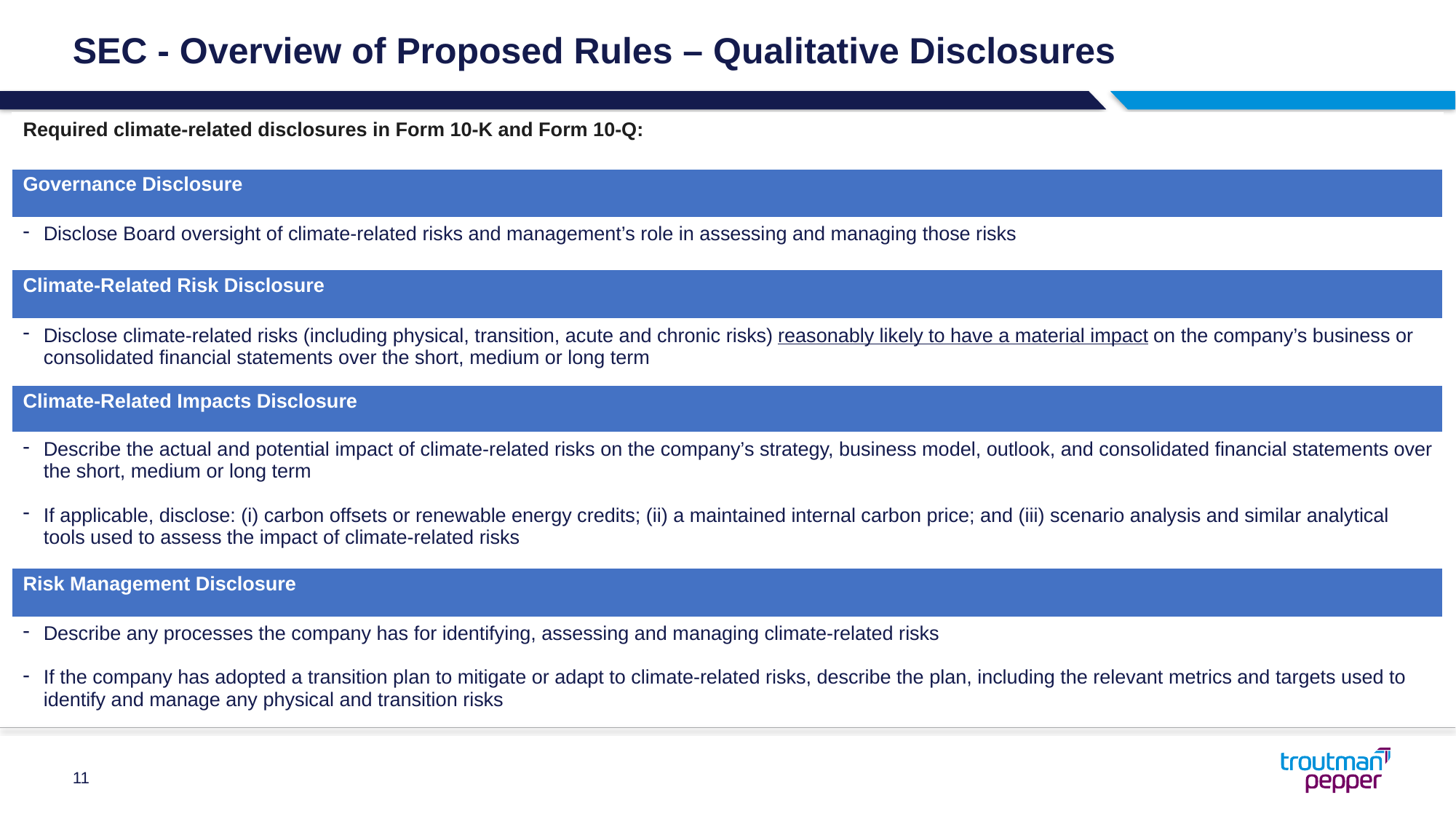

# SEC - Overview of Proposed Rules – Qualitative Disclosures
| Required climate-related disclosures in Form 10-K and Form 10-Q: |
| --- |
| Governance Disclosure |
| Disclose Board oversight of climate-related risks and management’s role in assessing and managing those risks |
| Climate-Related Risk Disclosure |
| Disclose climate-related risks (including physical, transition, acute and chronic risks) reasonably likely to have a material impact on the company’s business or consolidated financial statements over the short, medium or long term |
| Climate-Related Impacts Disclosure |
| Describe the actual and potential impact of climate-related risks on the company’s strategy, business model, outlook, and consolidated financial statements over the short, medium or long term If applicable, disclose: (i) carbon offsets or renewable energy credits; (ii) a maintained internal carbon price; and (iii) scenario analysis and similar analytical tools used to assess the impact of climate-related risks |
| Risk Management Disclosure |
| Describe any processes the company has for identifying, assessing and managing climate-related risks If the company has adopted a transition plan to mitigate or adapt to climate-related risks, describe the plan, including the relevant metrics and targets used to identify and manage any physical and transition risks |
11